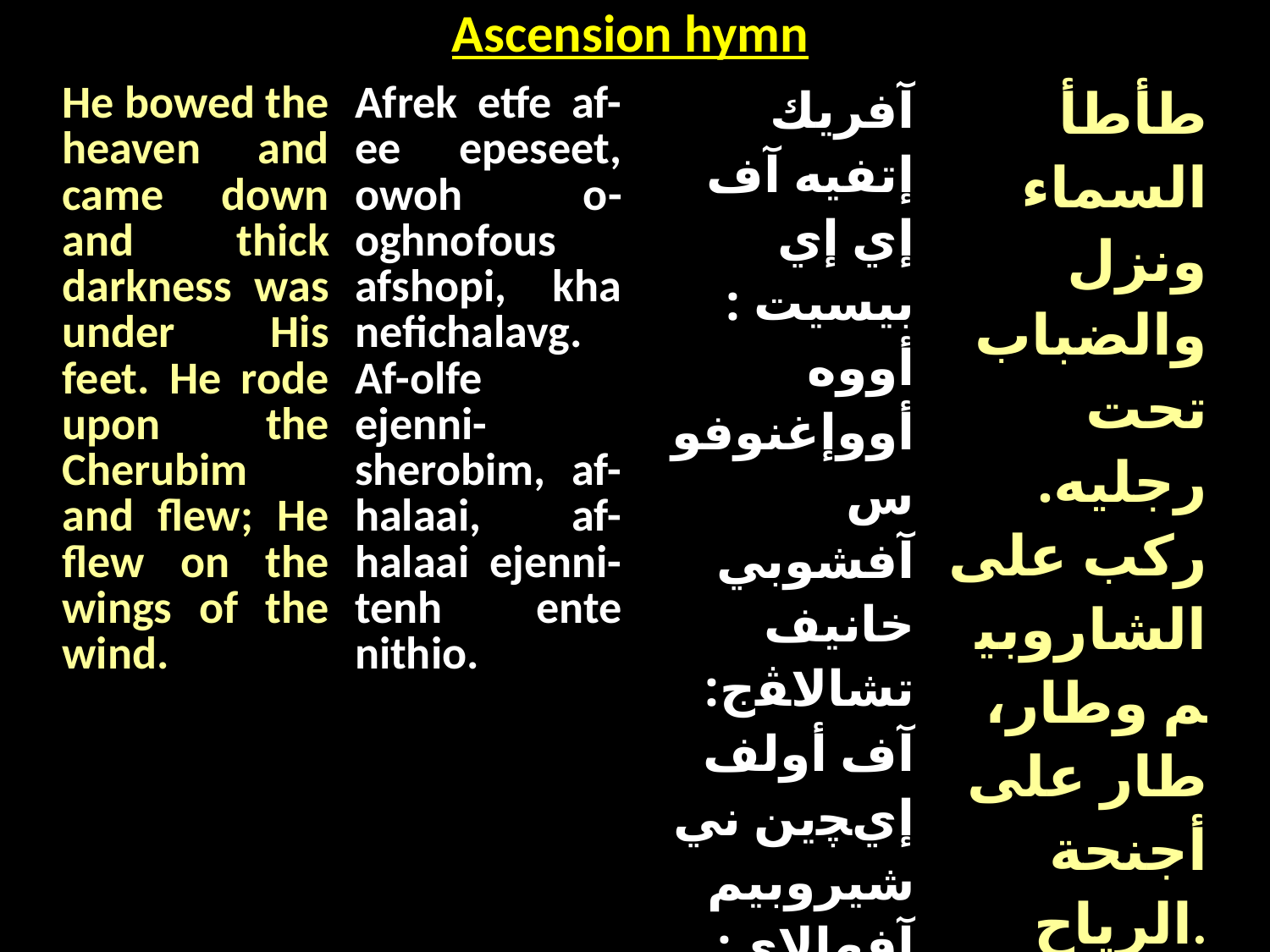

| Ascension hymn |
| --- |
| He bowed the heaven and came down and thick darkness was under His feet. He rode upon the Cherubim and flew; He flew on the wings of the wind. | Afrek etfe af-ee epeseet, owoh o-oghnofous afshopi, kha nefichalavg. Af-olfe ejenni-sherobim, af-halaai, af-halaai ejenni-tenh ente nithio. | آفريك إتفيه آف إي إي بيسيت : أووه أووإغنوفوس آفشوبي خانيف تشالاﭭج: آف أولف إيﭽين ني شيروبيم آفهالاي: آفهالاي إيﭽين ني تينه إنتيه ني ثيو . | طأطأ السماء ونزل والضباب تحت رجليه. ركب على الشاروبيم وطار، طار على أجنحة الرياح. |
| --- | --- | --- | --- |